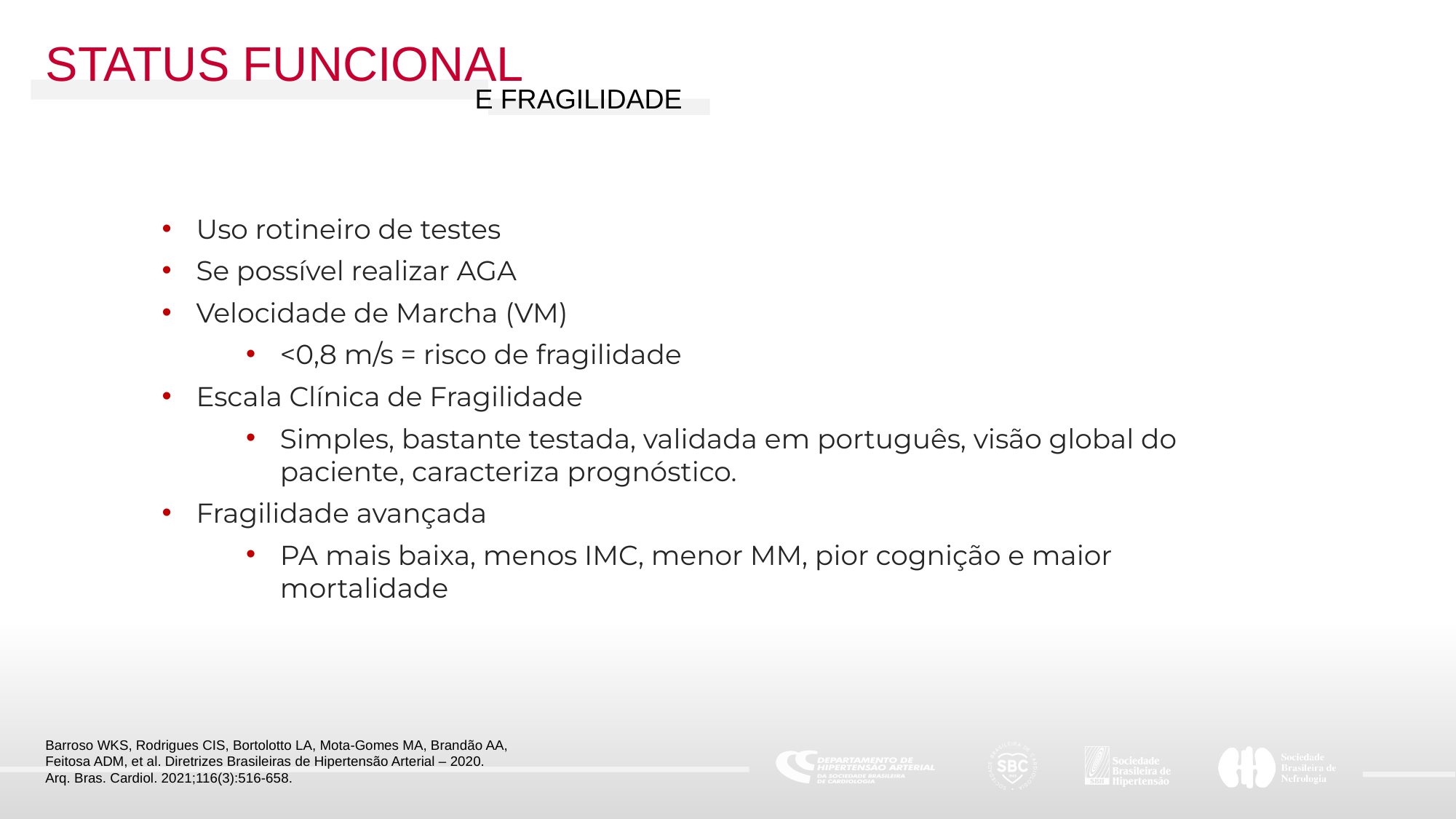

STATUS FUNCIONAL
E FRAGILIDADE
Uso rotineiro de testes
Se possível realizar AGA
Velocidade de Marcha (VM)
<0,8 m/s = risco de fragilidade
Escala Clínica de Fragilidade
Simples, bastante testada, validada em português, visão global do paciente, caracteriza prognóstico.
Fragilidade avançada
PA mais baixa, menos IMC, menor MM, pior cognição e maior mortalidade
Barroso WKS, Rodrigues CIS, Bortolotto LA, Mota-Gomes MA, Brandão AA,
Feitosa ADM, et al. Diretrizes Brasileiras de Hipertensão Arterial – 2020.
Arq. Bras. Cardiol. 2021;116(3):516-658.